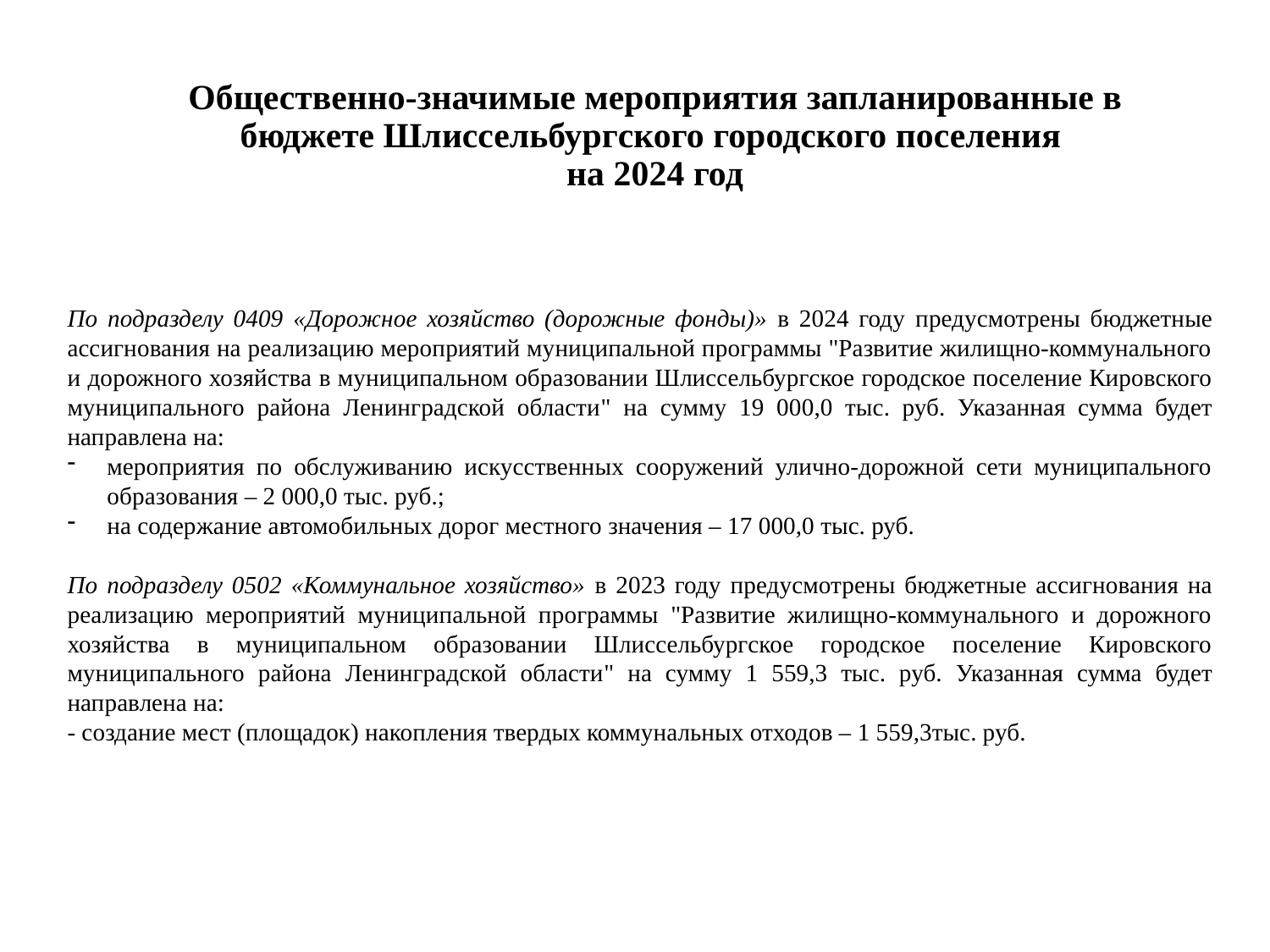

# Общественно-значимые мероприятия запланированные в бюджете Шлиссельбургского городского поселения на 2024 год
По подразделу 0409 «Дорожное хозяйство (дорожные фонды)» в 2024 году предусмотрены бюджетные ассигнования на реализацию мероприятий муниципальной программы "Развитие жилищно-коммунального и дорожного хозяйства в муниципальном образовании Шлиссельбургское городское поселение Кировского муниципального района Ленинградской области" на сумму 19 000,0 тыс. руб. Указанная сумма будет направлена на:
мероприятия по обслуживанию искусственных сооружений улично-дорожной сети муниципального образования – 2 000,0 тыс. руб.;
на содержание автомобильных дорог местного значения – 17 000,0 тыс. руб.

По подразделу 0502 «Коммунальное хозяйство» в 2023 году предусмотрены бюджетные ассигнования на реализацию мероприятий муниципальной программы "Развитие жилищно-коммунального и дорожного хозяйства в муниципальном образовании Шлиссельбургское городское поселение Кировского муниципального района Ленинградской области" на сумму 1 559,3 тыс. руб. Указанная сумма будет направлена на:
- создание мест (площадок) накопления твердых коммунальных отходов – 1 559,3тыс. руб.